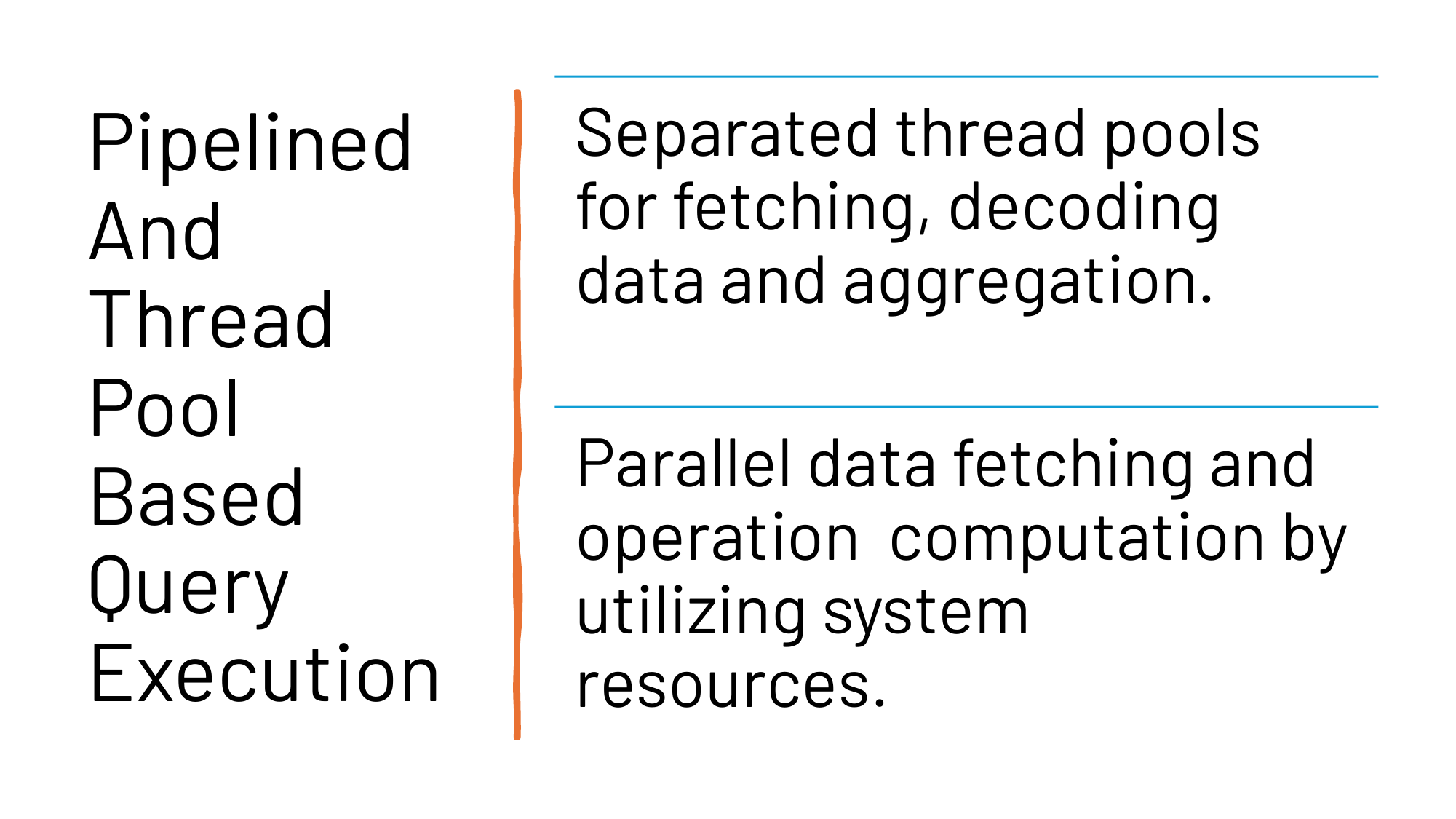

Separated thread pools for fetching, decoding data and aggregation.
Parallel data fetching and operation  computation by utilizing system resources.
# Pipelined And Thread Pool Based Query Execution